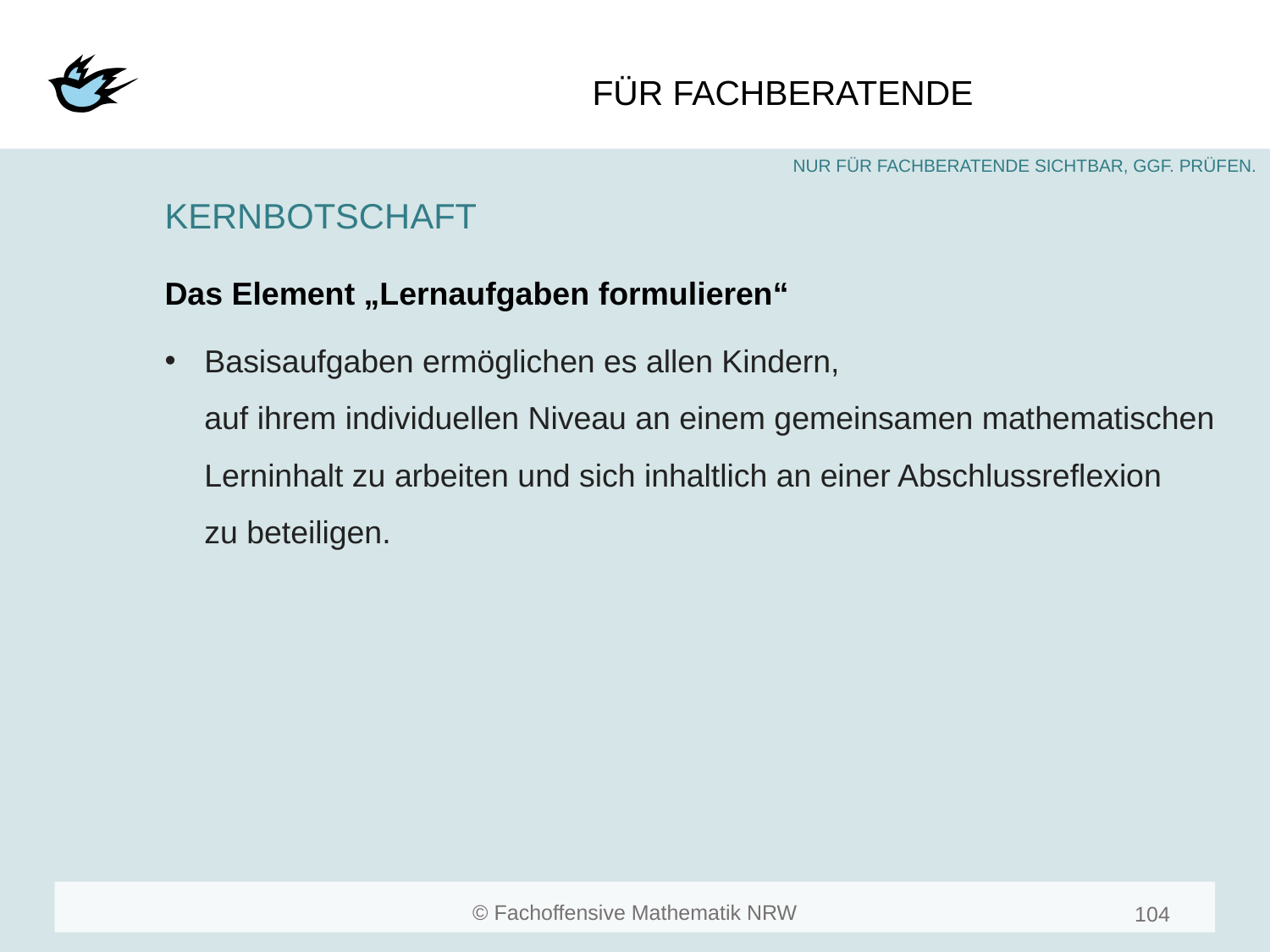

#
KERNBOTSCHAFT
Das Element „Lernaufgaben formulieren“
Basisaufgaben ermöglichen es allen Kindern,
auf ihrem individuellen Niveau an einem gemeinsamen mathematischen Lerninhalt zu arbeiten und sich inhaltlich an einer Abschlussreflexion
zu beteiligen.

104